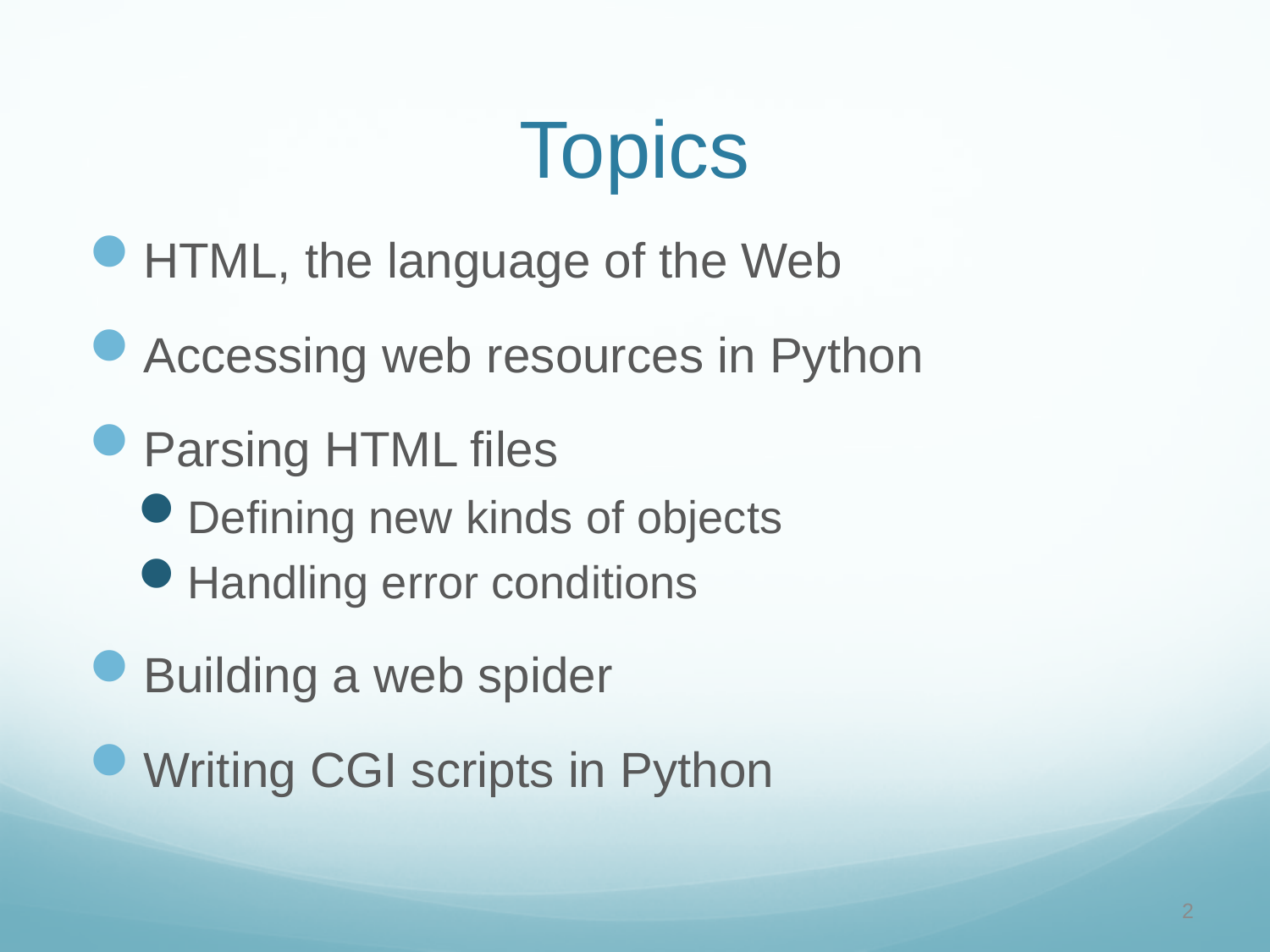

# Topics
HTML, the language of the Web
Accessing web resources in Python
Parsing HTML files
Defining new kinds of objects
Handling error conditions
Building a web spider
Writing CGI scripts in Python
2